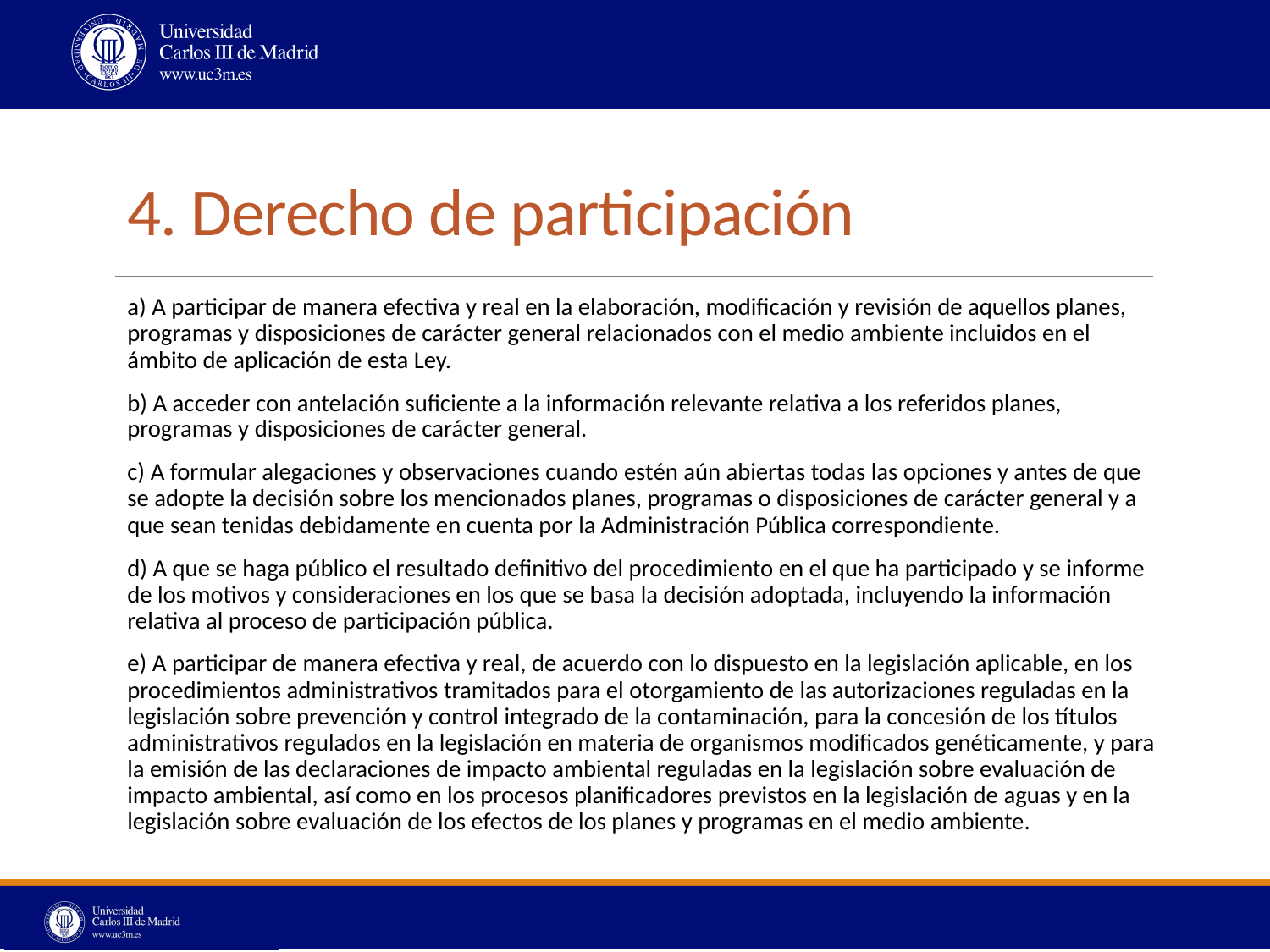

# 4. Derecho de participación
a) A participar de manera efectiva y real en la elaboración, modificación y revisión de aquellos planes, programas y disposiciones de carácter general relacionados con el medio ambiente incluidos en el ámbito de aplicación de esta Ley.
b) A acceder con antelación suficiente a la información relevante relativa a los referidos planes, programas y disposiciones de carácter general.
c) A formular alegaciones y observaciones cuando estén aún abiertas todas las opciones y antes de que se adopte la decisión sobre los mencionados planes, programas o disposiciones de carácter general y a que sean tenidas debidamente en cuenta por la Administración Pública correspondiente.
d) A que se haga público el resultado definitivo del procedimiento en el que ha participado y se informe de los motivos y consideraciones en los que se basa la decisión adoptada, incluyendo la información relativa al proceso de participación pública.
e) A participar de manera efectiva y real, de acuerdo con lo dispuesto en la legislación aplicable, en los procedimientos administrativos tramitados para el otorgamiento de las autorizaciones reguladas en la legislación sobre prevención y control integrado de la contaminación, para la concesión de los títulos administrativos regulados en la legislación en materia de organismos modificados genéticamente, y para la emisión de las declaraciones de impacto ambiental reguladas en la legislación sobre evaluación de impacto ambiental, así como en los procesos planificadores previstos en la legislación de aguas y en la legislación sobre evaluación de los efectos de los planes y programas en el medio ambiente.